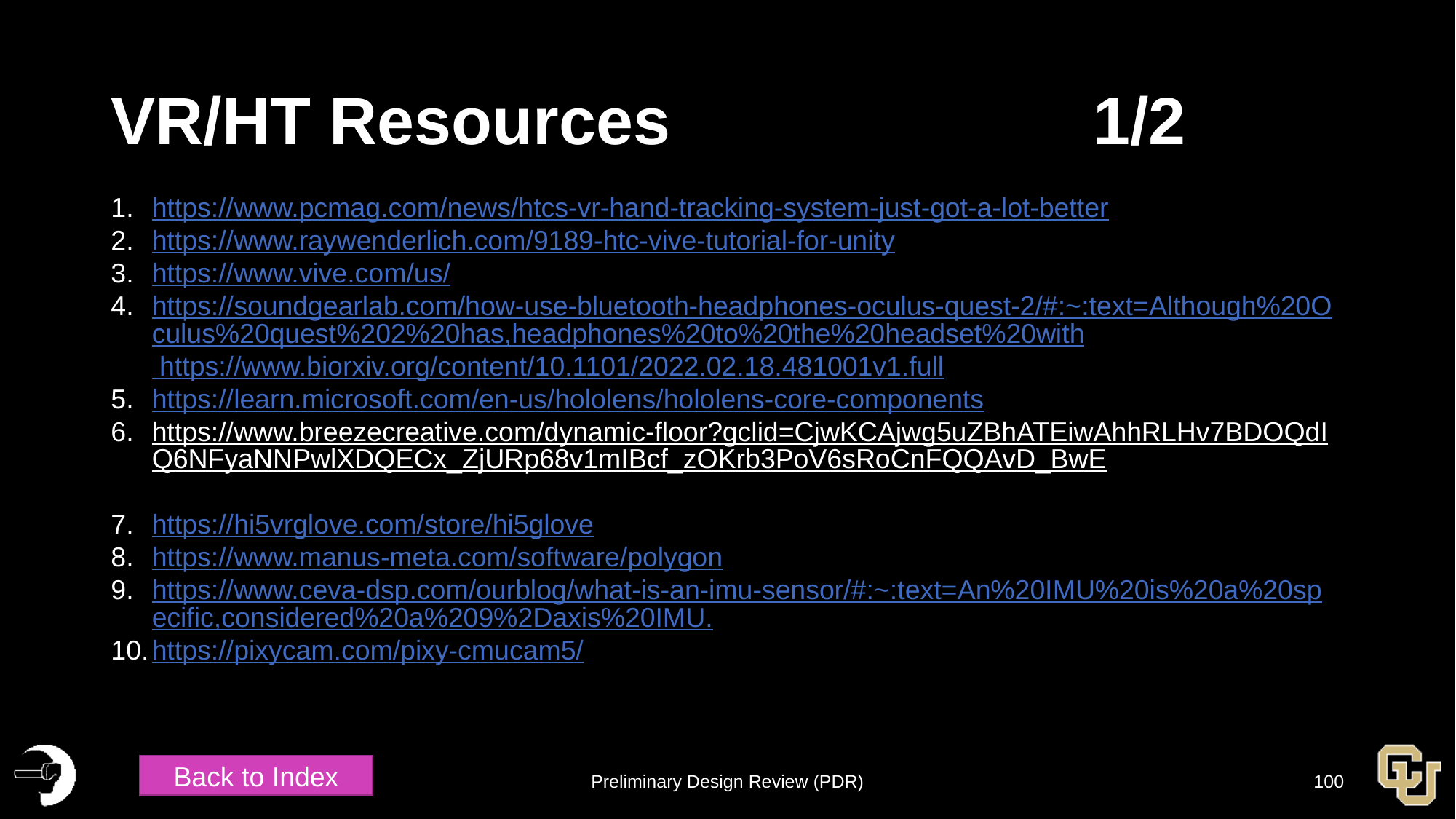

# VR/HT Resources				1/2
https://www.pcmag.com/news/htcs-vr-hand-tracking-system-just-got-a-lot-better
https://www.raywenderlich.com/9189-htc-vive-tutorial-for-unity
https://www.vive.com/us/
https://soundgearlab.com/how-use-bluetooth-headphones-oculus-quest-2/#:~:text=Although%20Oculus%20quest%202%20has,headphones%20to%20the%20headset%20with
 https://www.biorxiv.org/content/10.1101/2022.02.18.481001v1.full
https://learn.microsoft.com/en-us/hololens/hololens-core-components
https://www.breezecreative.com/dynamic-floor?gclid=CjwKCAjwg5uZBhATEiwAhhRLHv7BDOQdIQ6NFyaNNPwlXDQECx_ZjURp68v1mIBcf_zOKrb3PoV6sRoCnFQQAvD_BwE
https://hi5vrglove.com/store/hi5glove
https://www.manus-meta.com/software/polygon
https://www.ceva-dsp.com/ourblog/what-is-an-imu-sensor/#:~:text=An%20IMU%20is%20a%20specific,considered%20a%209%2Daxis%20IMU.
https://pixycam.com/pixy-cmucam5/
Back to Index
Preliminary Design Review (PDR)
100